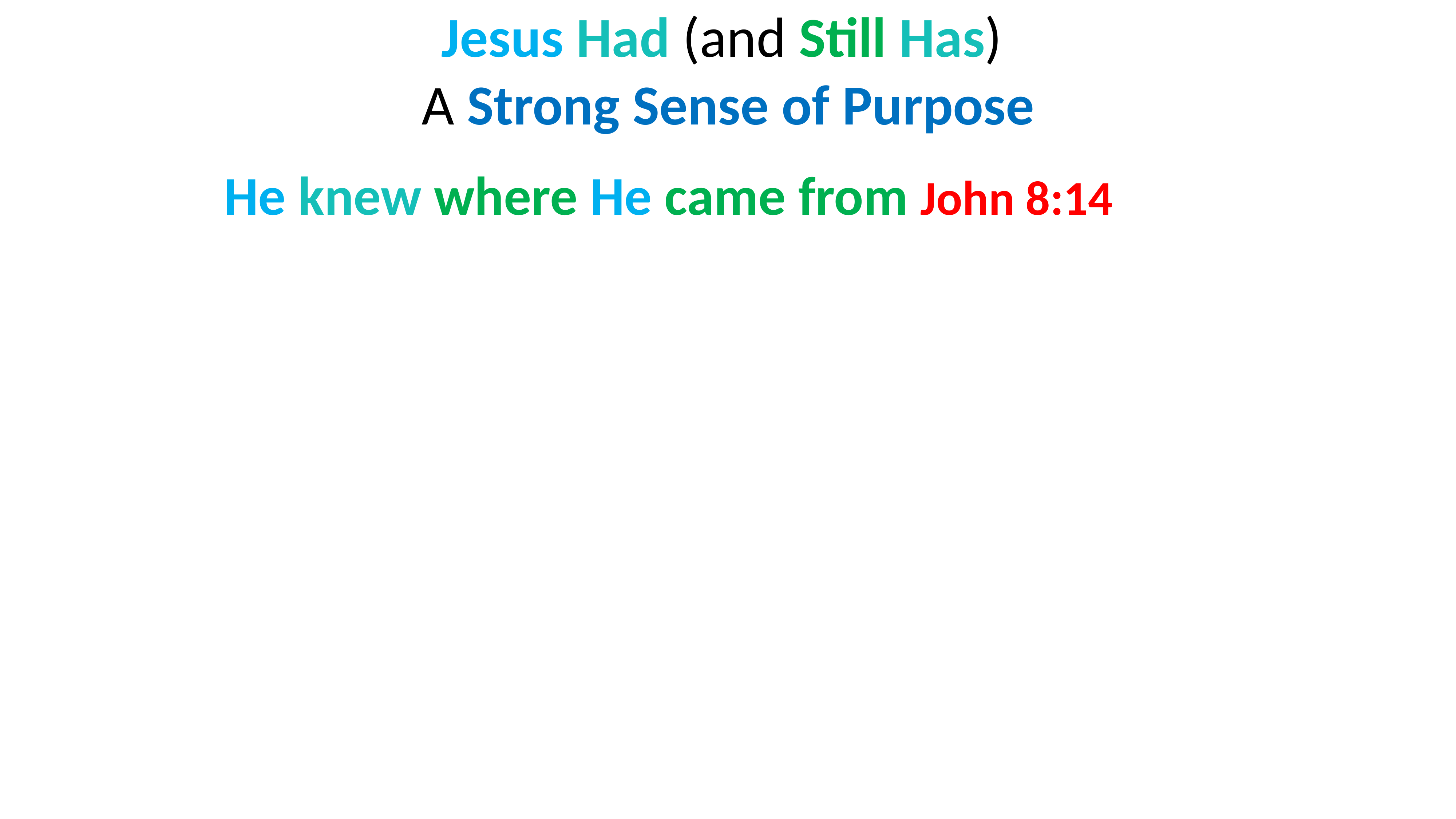

# Jesus Had (and Still Has) A Strong Sense of Purpose
He knew where He came from John 8:14